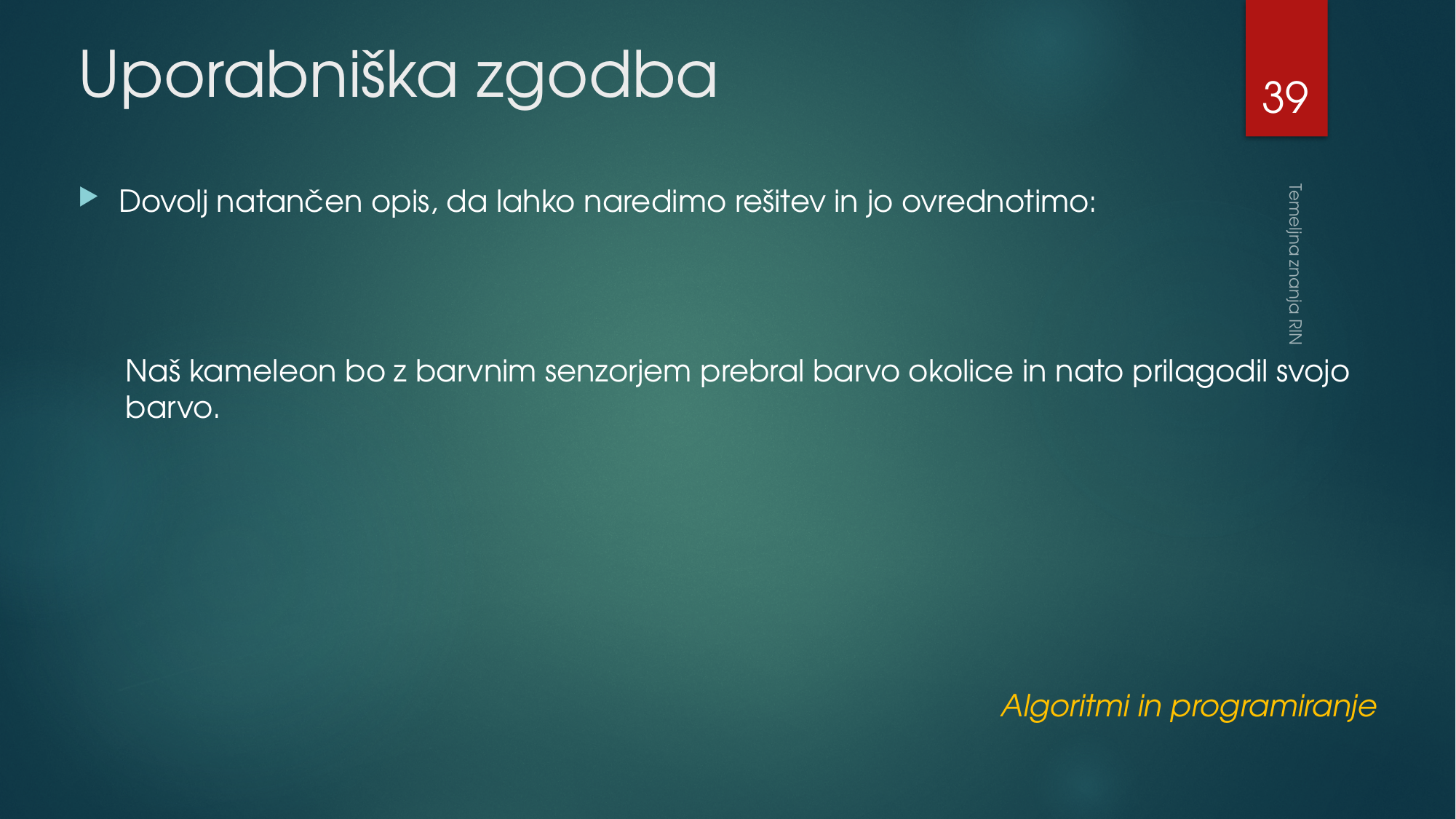

# Uporabniška zgodba
Dovolj natančen opis, da lahko naredimo rešitev in jo ovrednotimo:

Naš kameleon bo z barvnim senzorjem prebral barvo okolice in nato prilagodil svojo barvo.

Algoritmi in programiranje

39
Temeljna znanja RIN